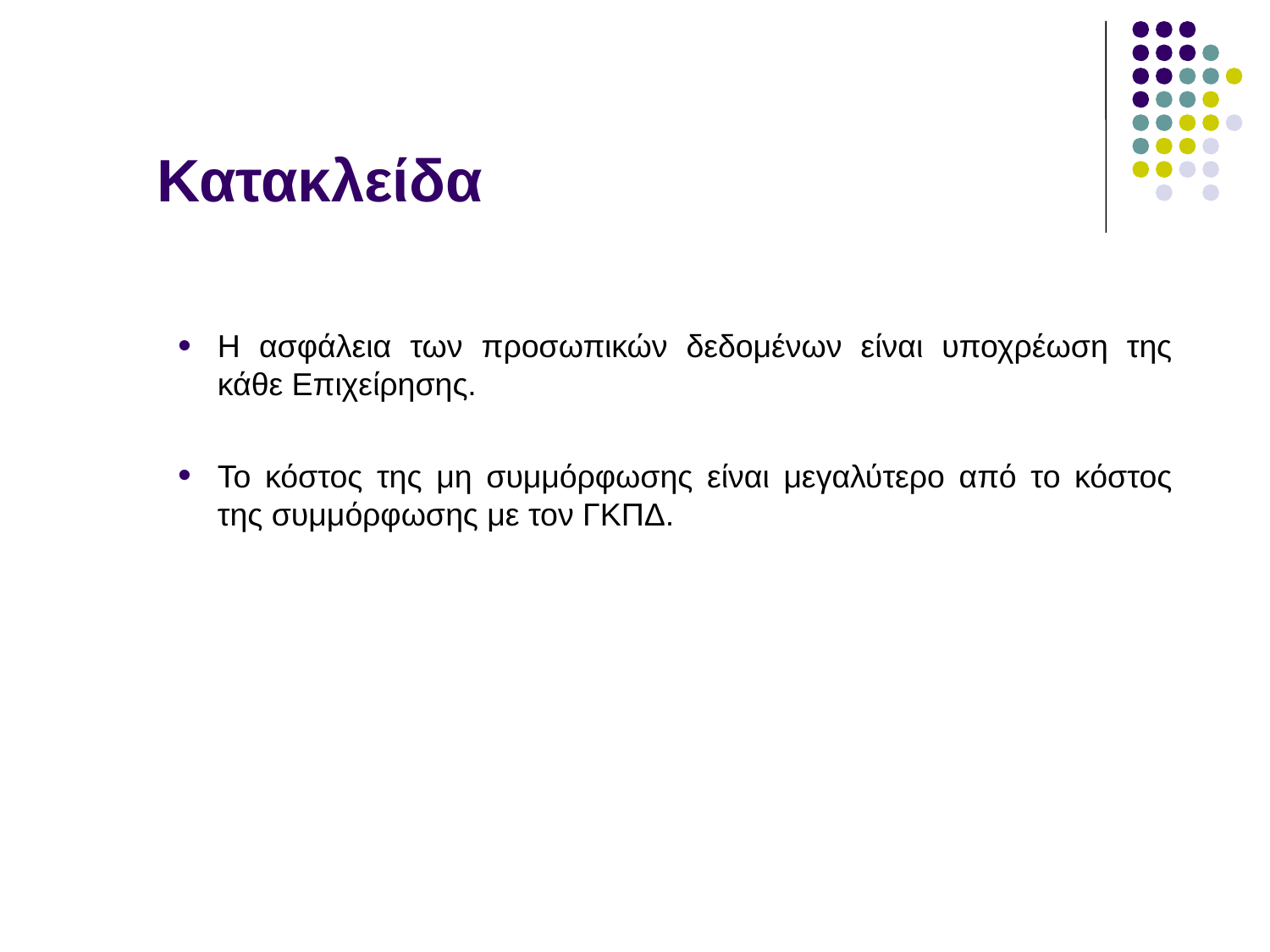

Κατακλείδα

Η ασφάλεια των προσωπικών δεδομένων είναι υποχρέωση της κάθε Επιχείρησης.

Το κόστος της μη συμμόρφωσης είναι μεγαλύτερο από το κόστος της συμμόρφωσης με τον ΓΚΠΔ.